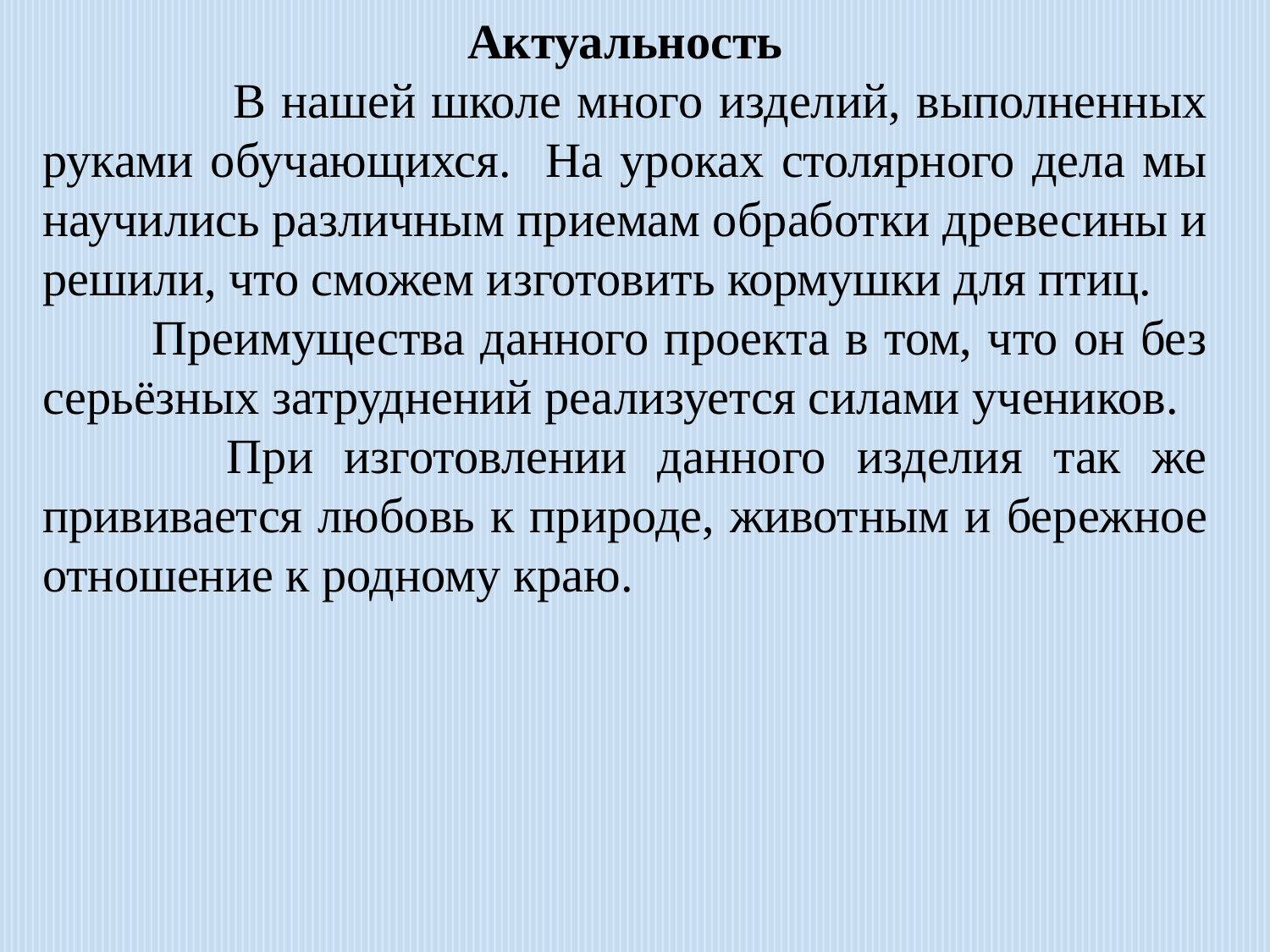

Актуальность
            В нашей школе много изделий, выполненных руками обучающихся.  На уроках столярного дела мы научились различным приемам обработки древесины и решили, что сможем изготовить кормушки для птиц.
       Преимущества данного проекта в том, что он без серьёзных затруднений реализуется силами учеников.
      При изготовлении данного изделия так же прививается любовь к природе, животным и бережное отношение к родному краю.